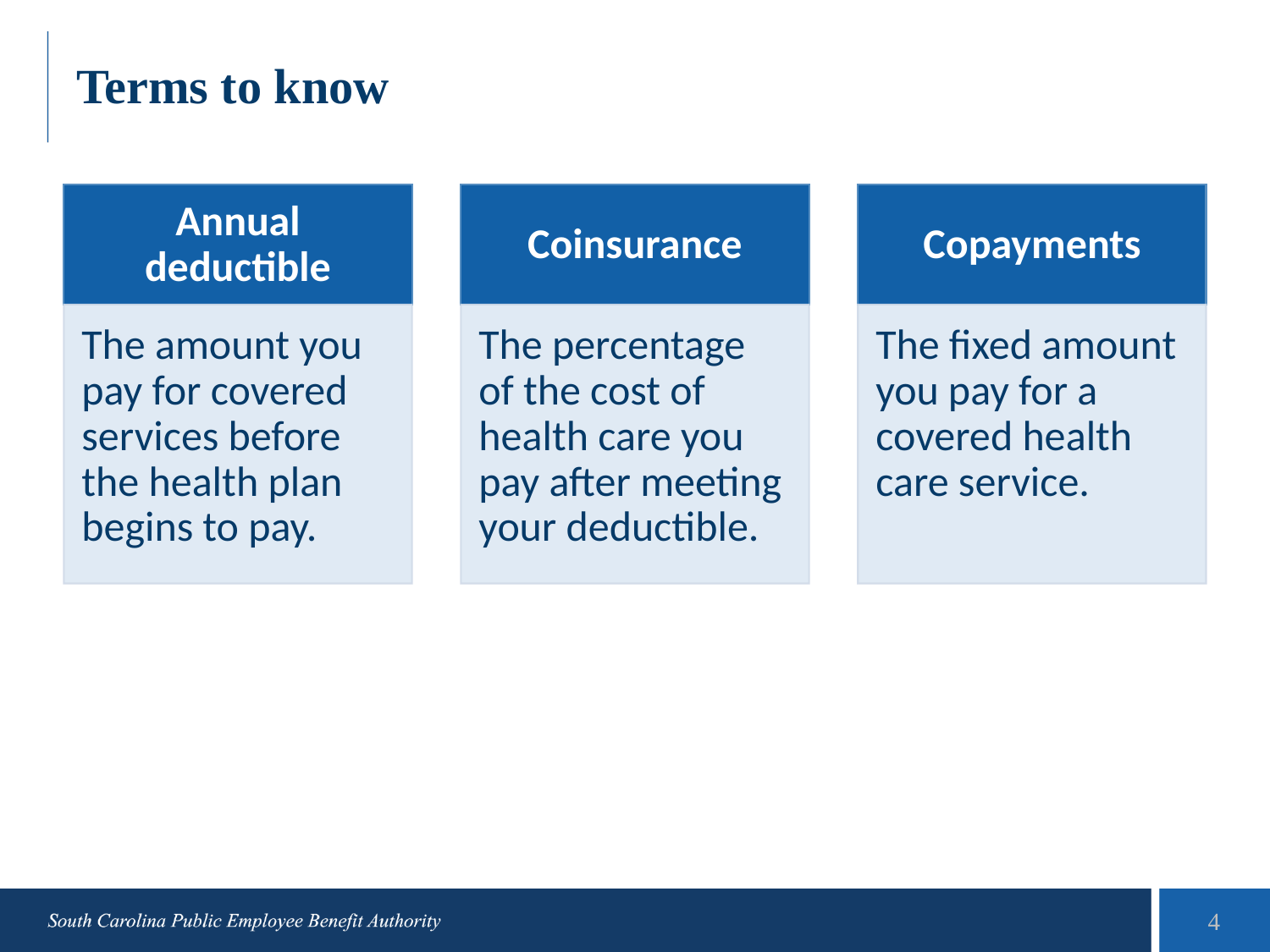

# Terms to know
Annual deductible
The amount you pay for covered services before the health plan begins to pay.
Coinsurance
The percentage of the cost of health care you pay after meeting your deductible.
Copayments
The fixed amount you pay for a covered health care service.
4